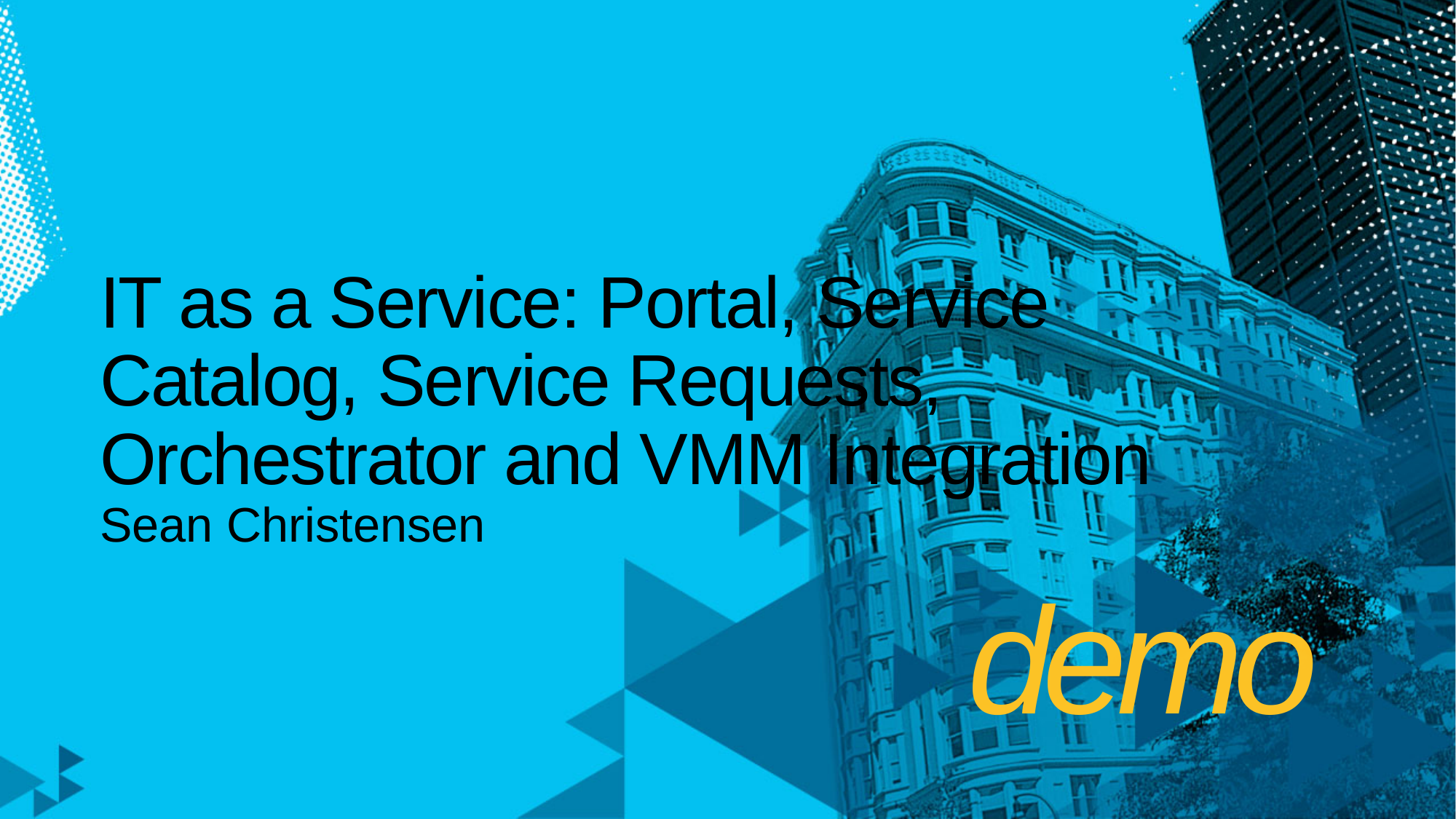

# IT as a Service: Portal, Service Catalog, Service Requests, Orchestrator and VMM Integration
Sean Christensen

demo